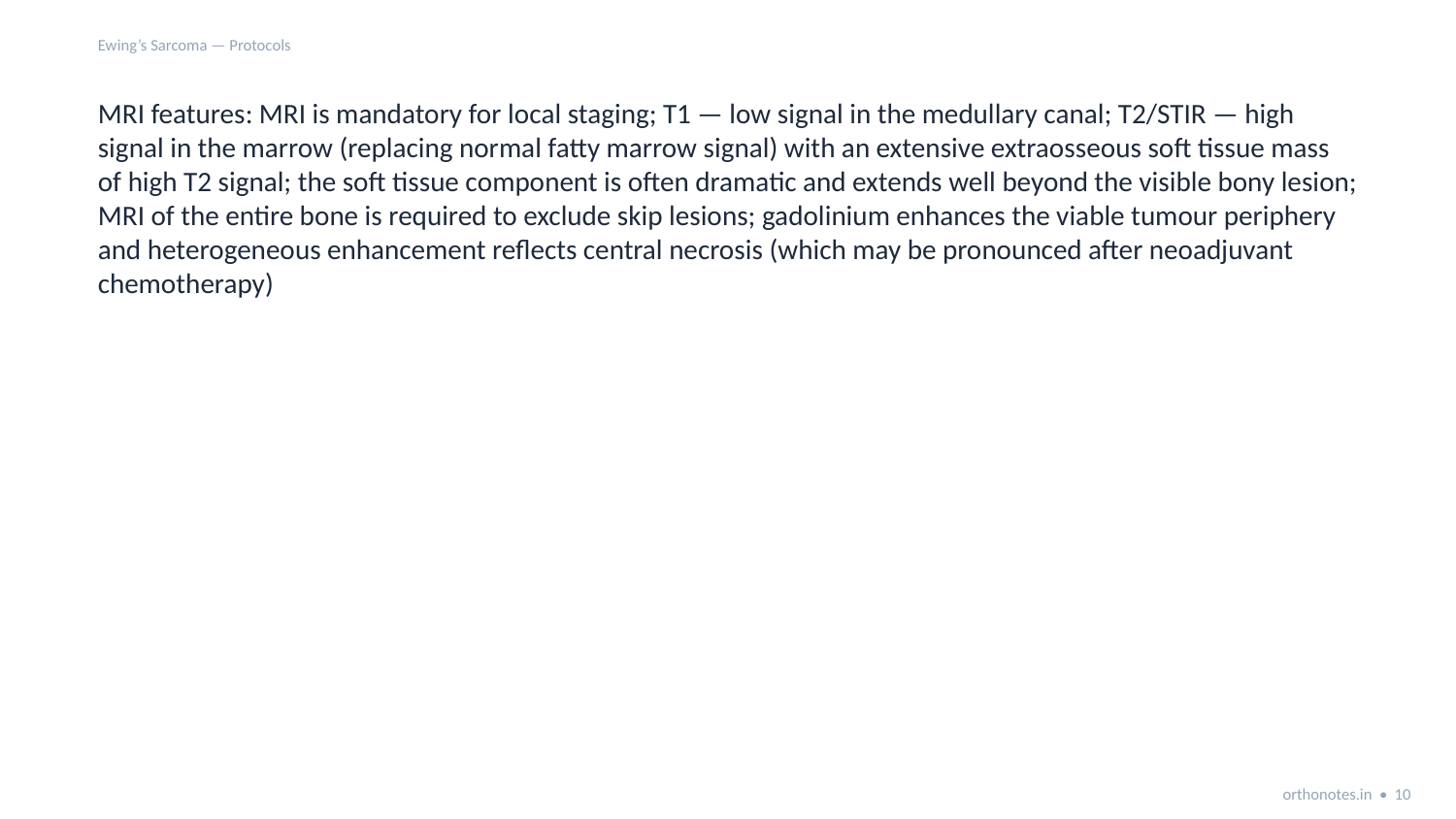

Ewing’s Sarcoma — Protocols
MRI features: MRI is mandatory for local staging; T1 — low signal in the medullary canal; T2/STIR — high signal in the marrow (replacing normal fatty marrow signal) with an extensive extraosseous soft tissue mass of high T2 signal; the soft tissue component is often dramatic and extends well beyond the visible bony lesion; MRI of the entire bone is required to exclude skip lesions; gadolinium enhances the viable tumour periphery and heterogeneous enhancement reflects central necrosis (which may be pronounced after neoadjuvant chemotherapy)
orthonotes.in  •  10